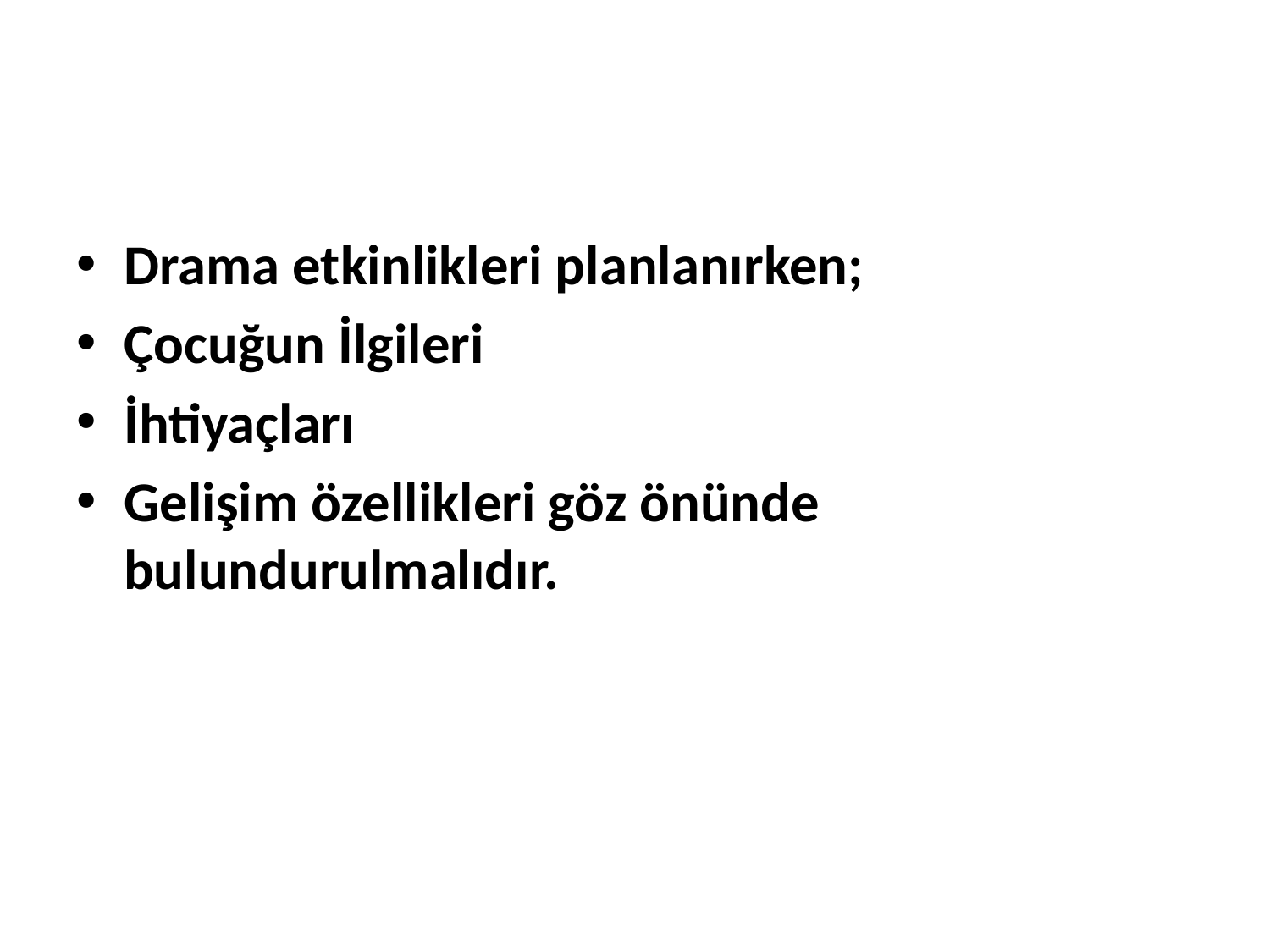

#
Drama etkinlikleri planlanırken;
Çocuğun İlgileri
İhtiyaçları
Gelişim özellikleri göz önünde bulundurulmalıdır.